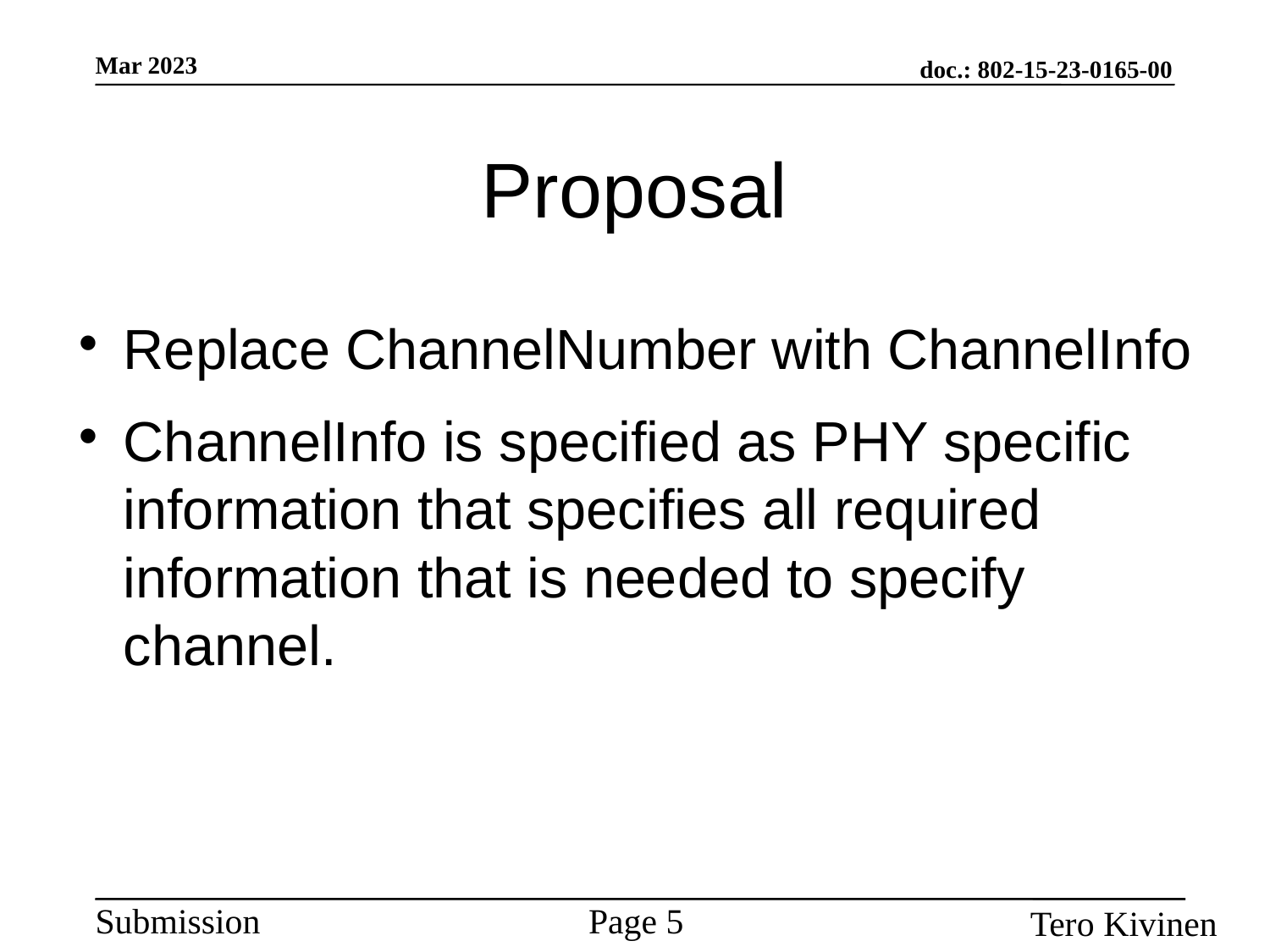

Proposal
Replace ChannelNumber with ChannelInfo
ChannelInfo is specified as PHY specific information that specifies all required information that is needed to specify channel.